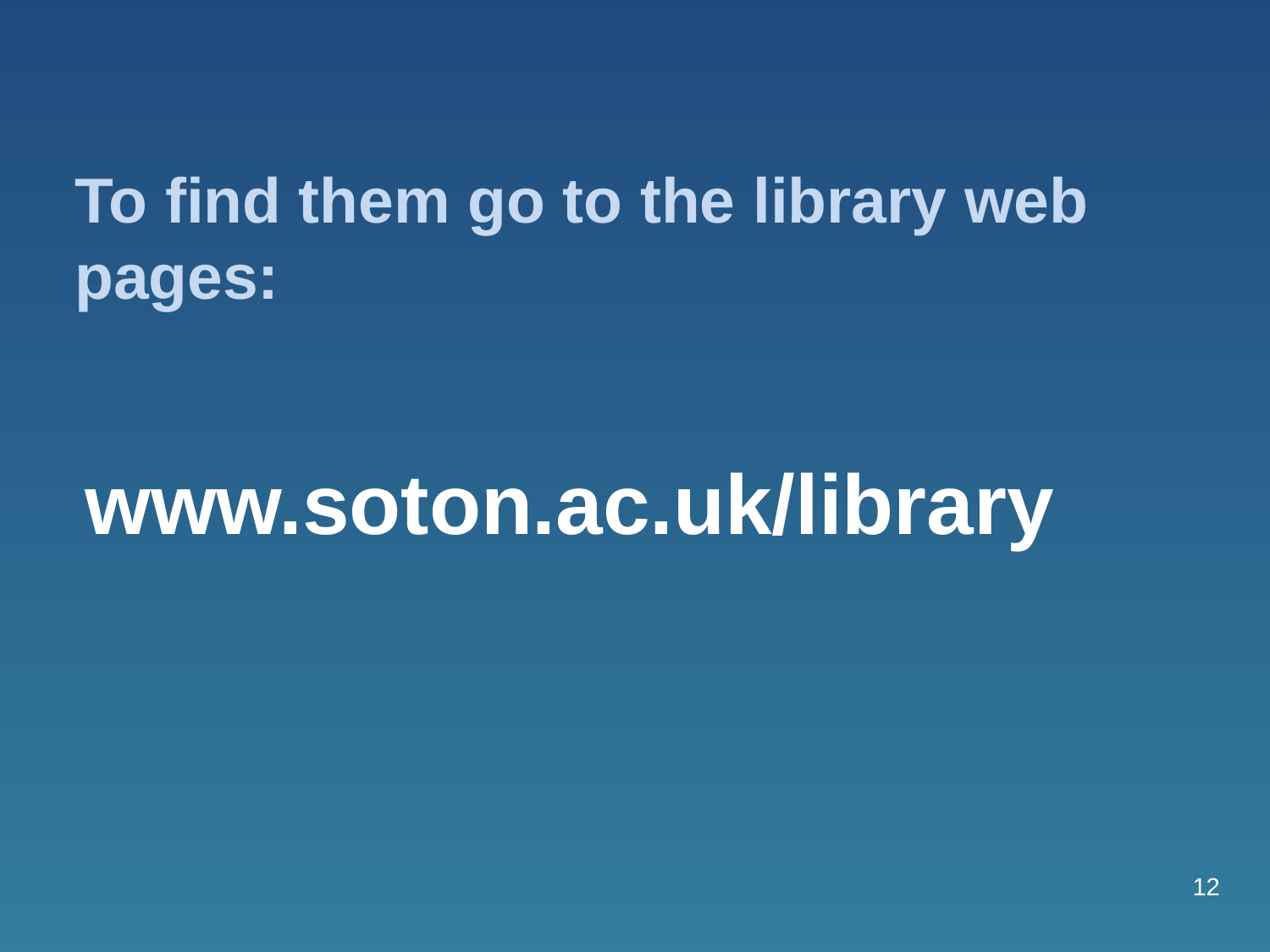

# To find them go to the library web pages:

www.soton.ac.uk/library
12